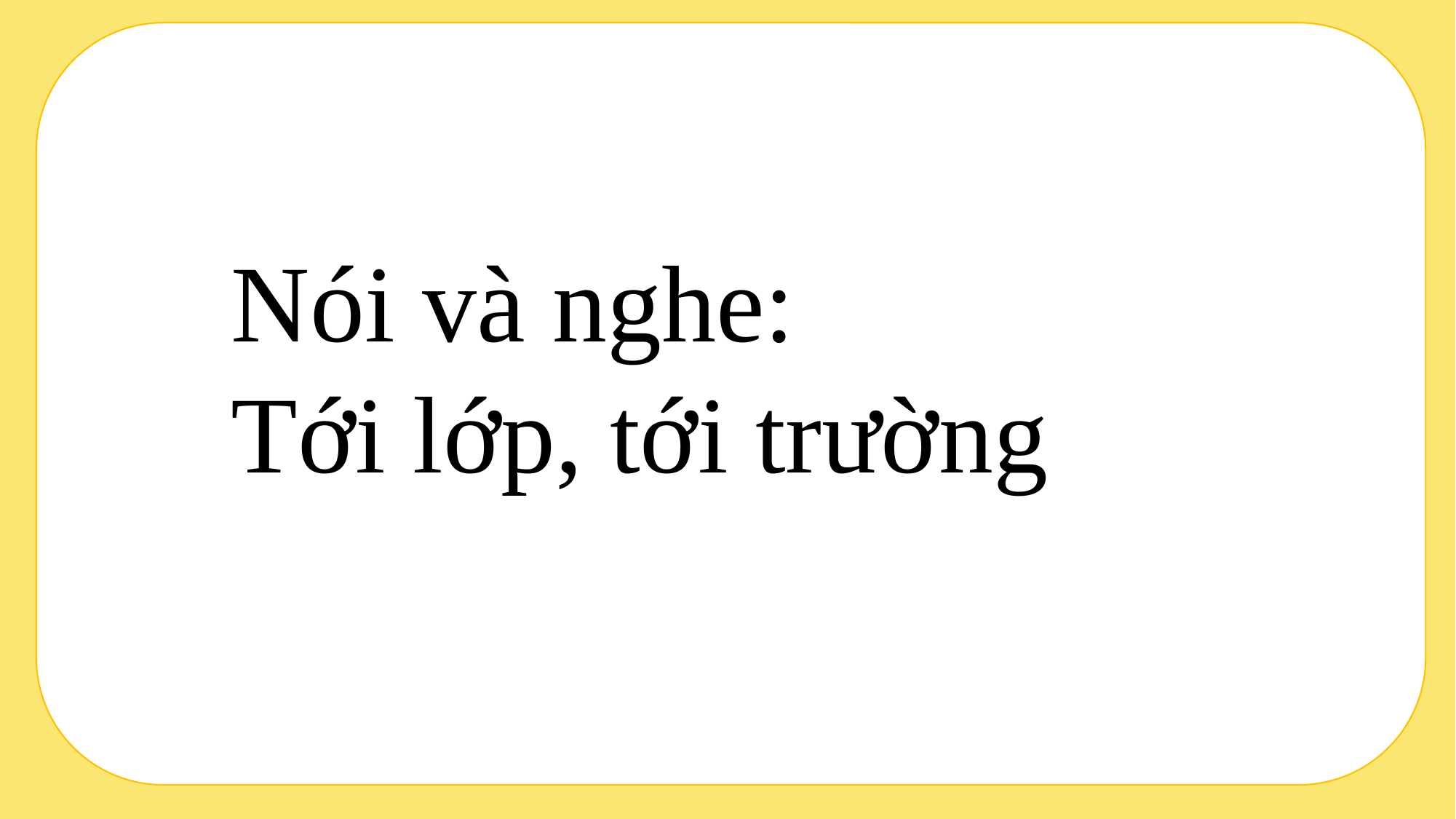

Nói và nghe:
Tới lớp, tới trường